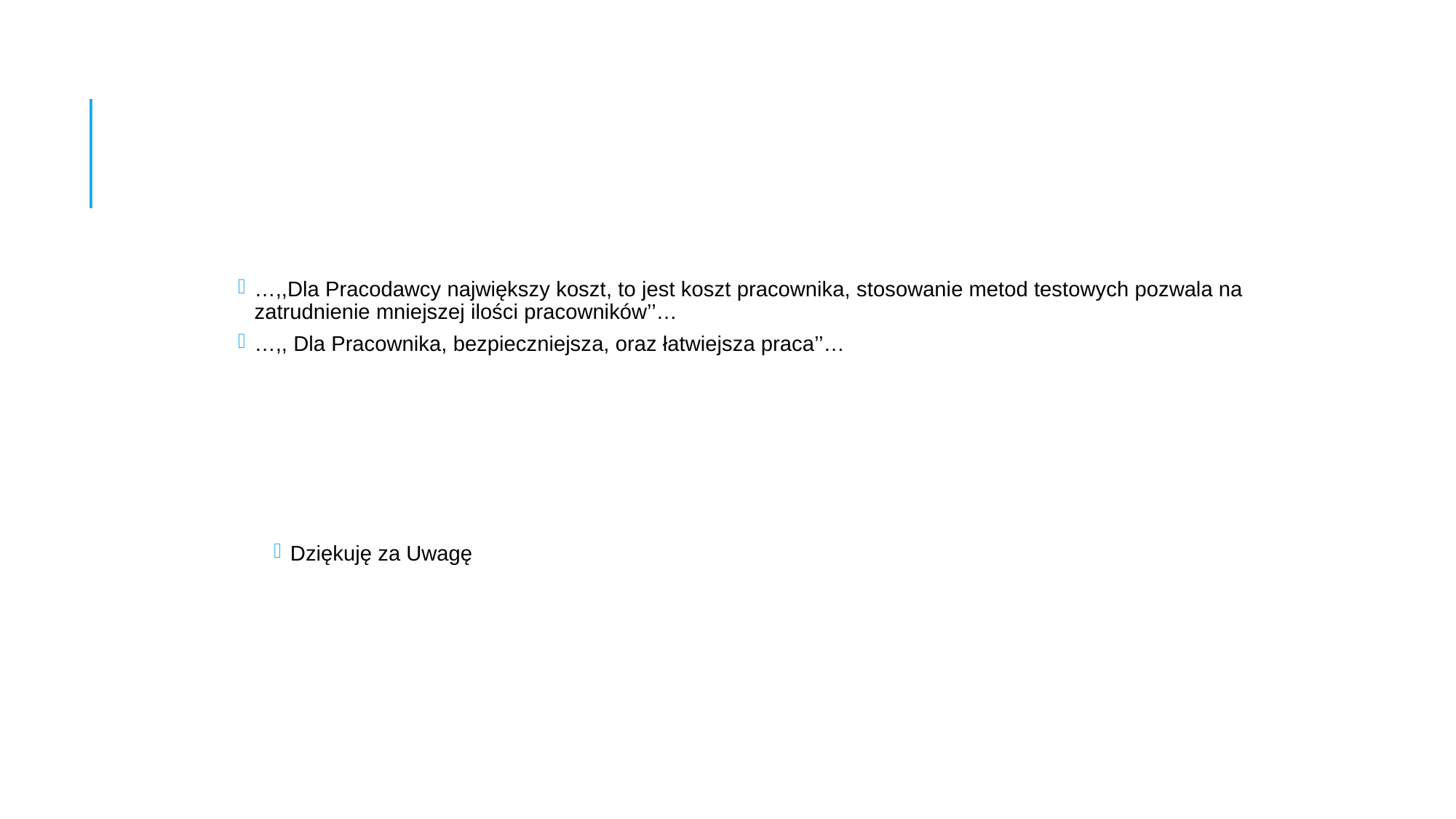

#
…,,Dla Pracodawcy największy koszt, to jest koszt pracownika, stosowanie metod testowych pozwala na zatrudnienie mniejszej ilości pracowników’’…
…,, Dla Pracownika, bezpieczniejsza, oraz łatwiejsza praca’’…

Dziękuję za Uwagę